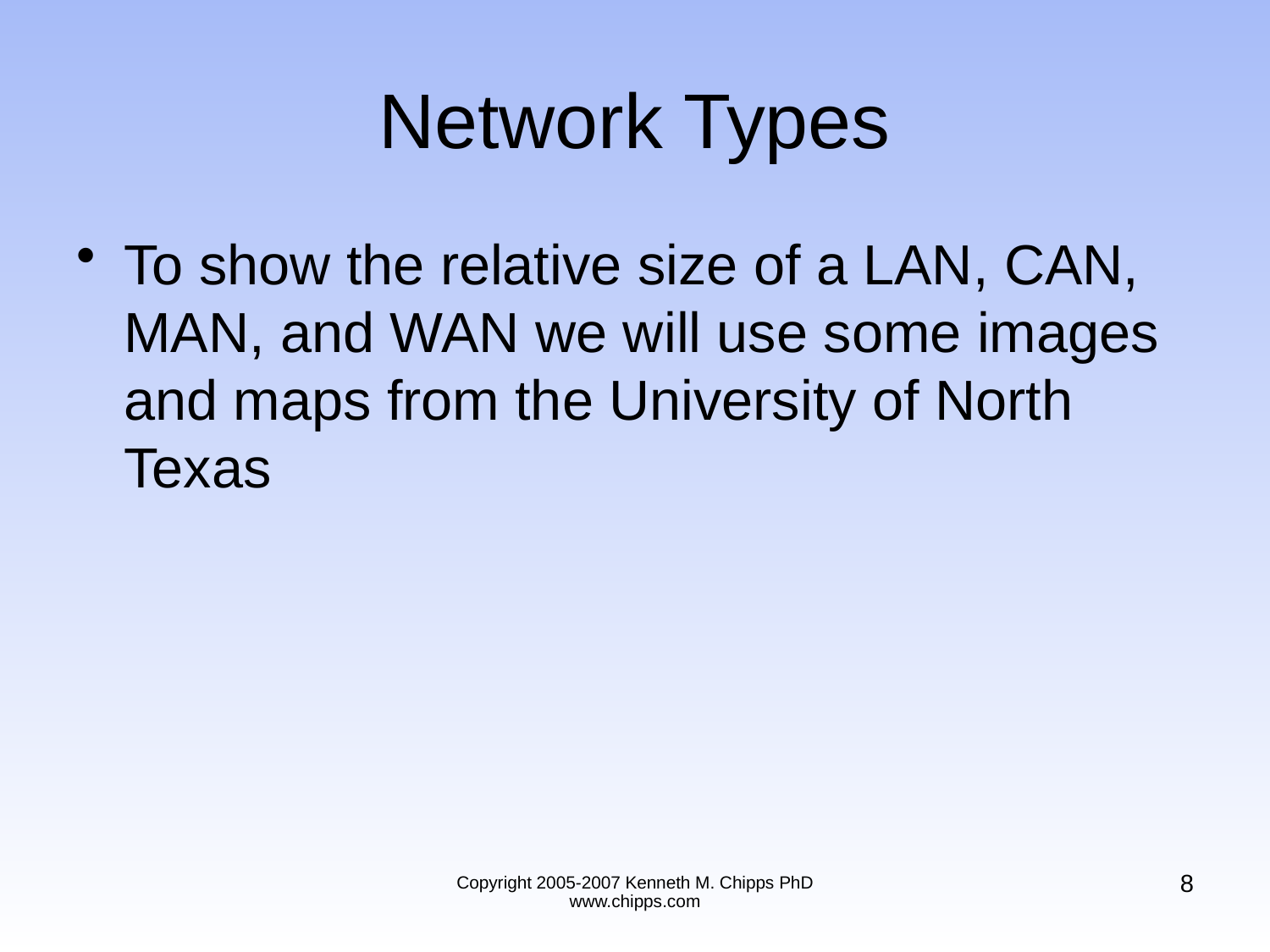

# Network Types
To show the relative size of a LAN, CAN, MAN, and WAN we will use some images and maps from the University of North Texas
8
Copyright 2005-2007 Kenneth M. Chipps PhD www.chipps.com